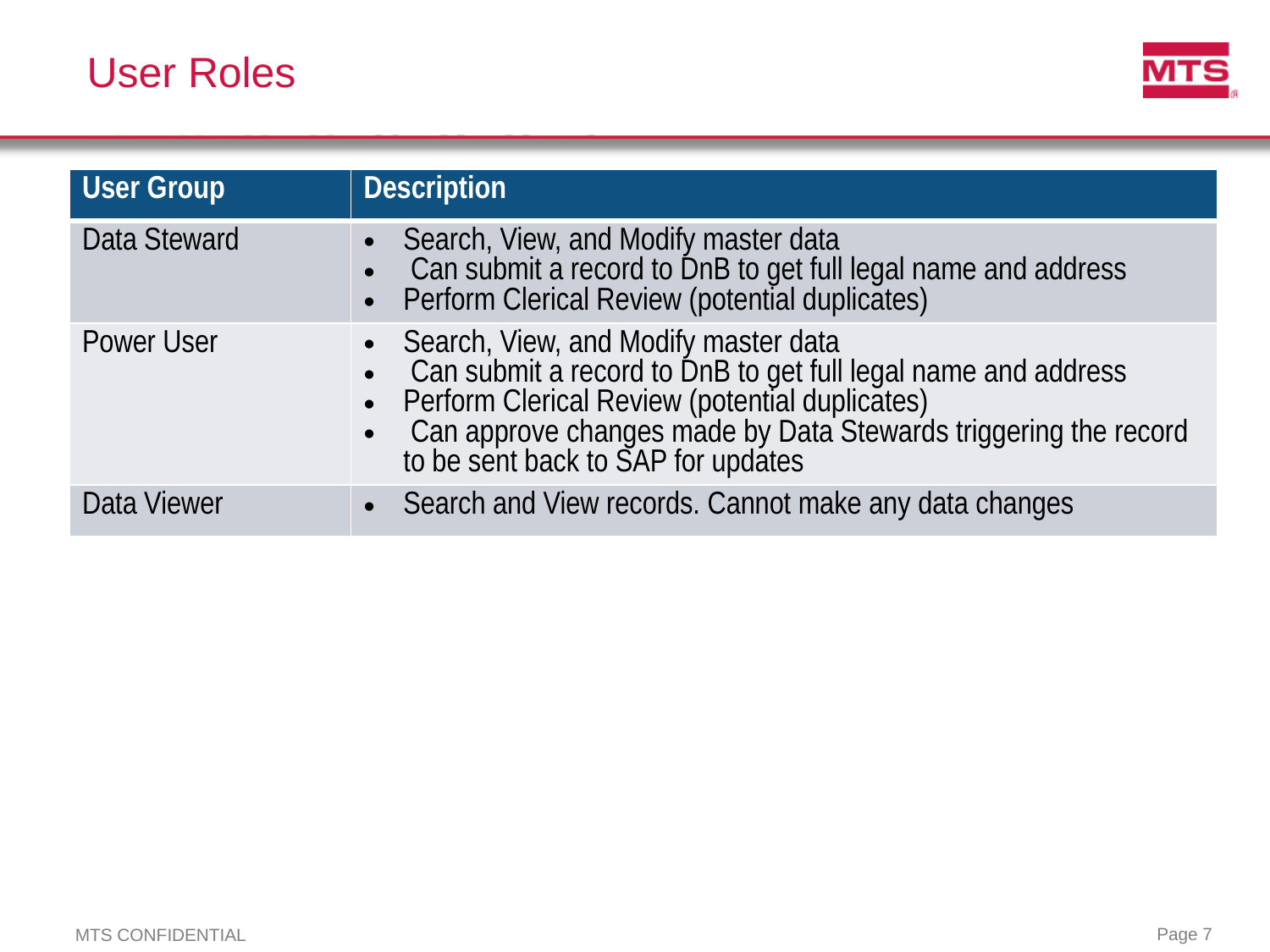

# User Roles
| User Group | Description |
| --- | --- |
| Data Steward | Search, View, and Modify master data  Can submit a record to DnB to get full legal name and address Perform Clerical Review (potential duplicates) |
| Power User | Search, View, and Modify master data  Can submit a record to DnB to get full legal name and address Perform Clerical Review (potential duplicates)  Can approve changes made by Data Stewards triggering the record to be sent back to SAP for updates |
| Data Viewer | Search and View records. Cannot make any data changes |